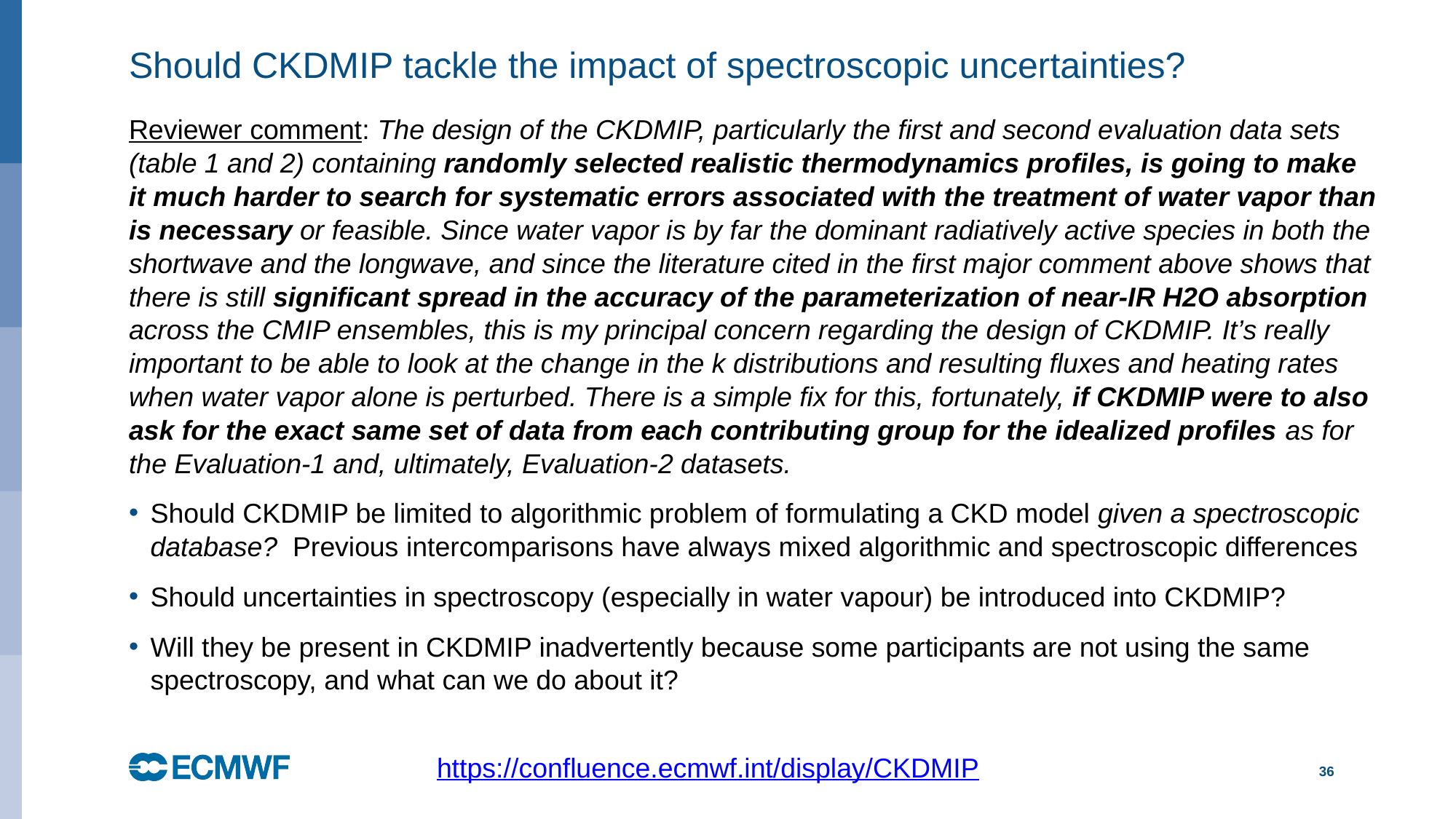

# Should CKDMIP tackle the impact of spectroscopic uncertainties?
Reviewer comment: The design of the CKDMIP, particularly the first and second evaluation data sets (table 1 and 2) containing randomly selected realistic thermodynamics profiles, is going to make it much harder to search for systematic errors associated with the treatment of water vapor than is necessary or feasible. Since water vapor is by far the dominant radiatively active species in both the shortwave and the longwave, and since the literature cited in the first major comment above shows that there is still significant spread in the accuracy of the parameterization of near-IR H2O absorption across the CMIP ensembles, this is my principal concern regarding the design of CKDMIP. It’s really important to be able to look at the change in the k distributions and resulting fluxes and heating rates when water vapor alone is perturbed. There is a simple fix for this, fortunately, if CKDMIP were to also ask for the exact same set of data from each contributing group for the idealized profiles as for the Evaluation-1 and, ultimately, Evaluation-2 datasets.
Should CKDMIP be limited to algorithmic problem of formulating a CKD model given a spectroscopic database?  Previous intercomparisons have always mixed algorithmic and spectroscopic differences
Should uncertainties in spectroscopy (especially in water vapour) be introduced into CKDMIP?
Will they be present in CKDMIP inadvertently because some participants are not using the same spectroscopy, and what can we do about it?
36